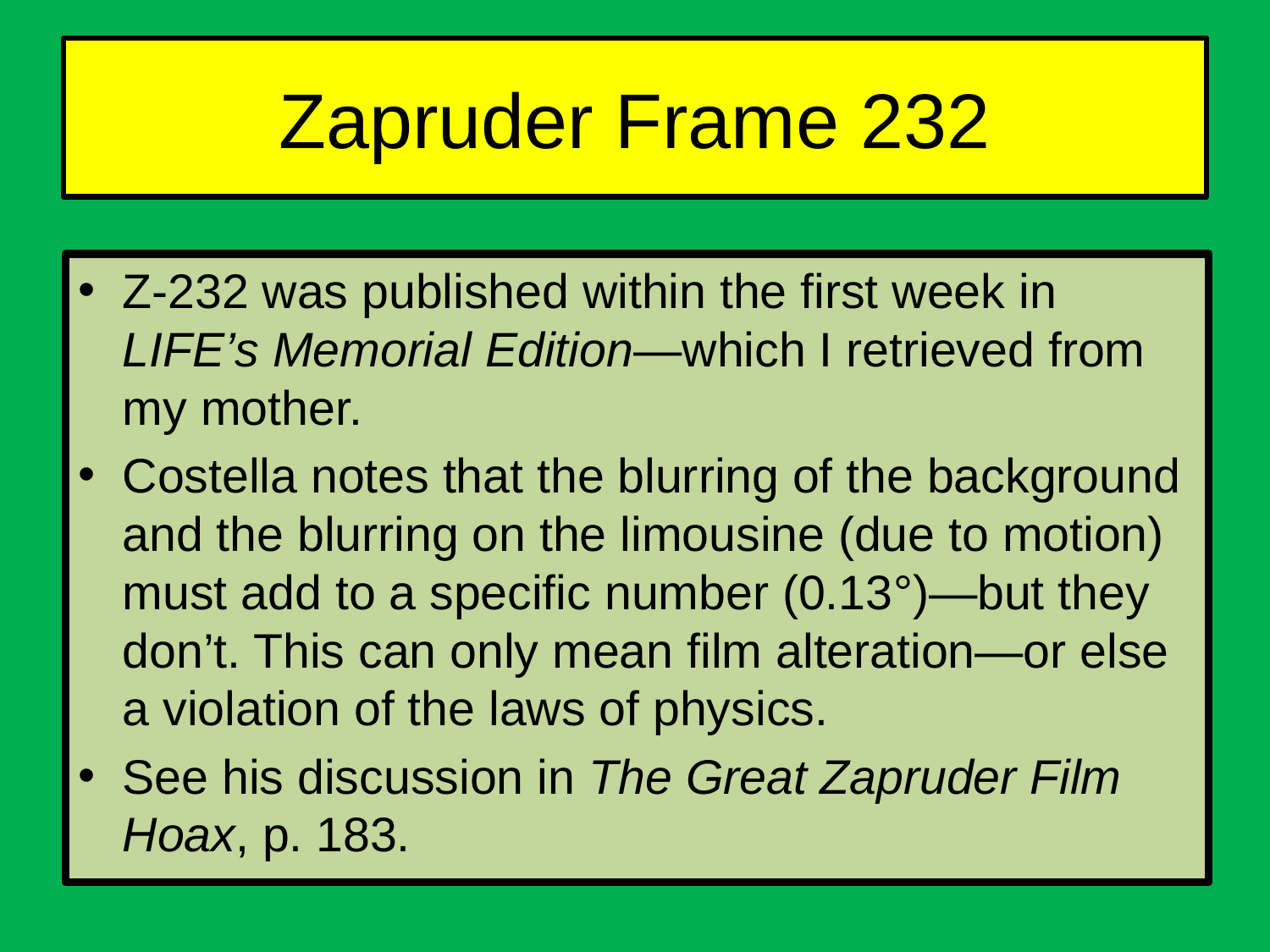

# Zapruder Frame 232
Z-232 was published within the first week in LIFE’s Memorial Edition—which I retrieved from my mother.
Costella notes that the blurring of the background and the blurring on the limousine (due to motion) must add to a specific number (0.13°)—but they don’t. This can only mean film alteration—or else a violation of the laws of physics.
See his discussion in The Great Zapruder Film Hoax, p. 183.